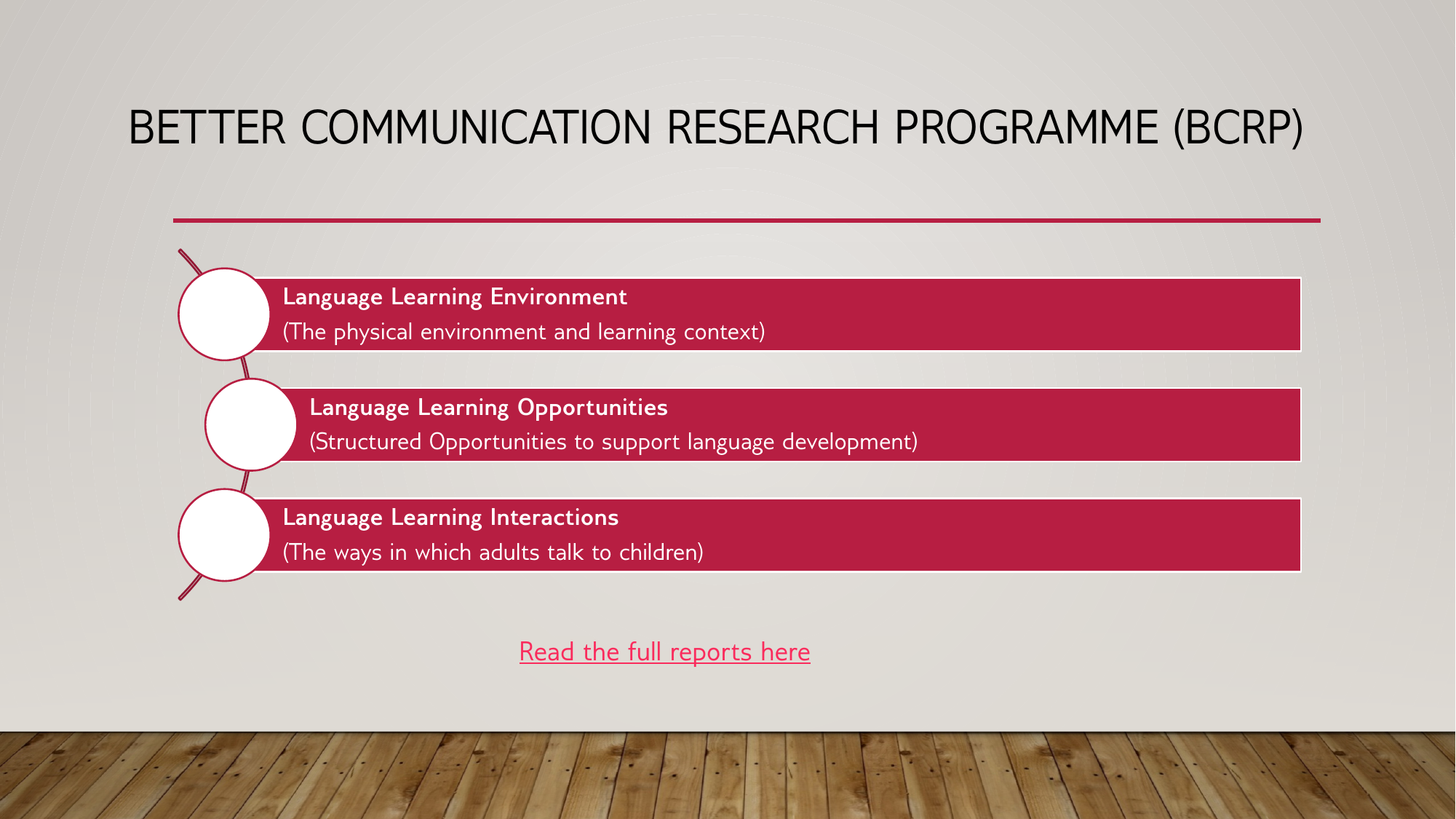

# Better Communication Research Programme (BCRP)
Language Learning Environment
(The physical environment and learning context)
Language Learning Opportunities
(Structured Opportunities to support language development)
Language Learning Interactions
(The ways in which adults talk to children)
Read the full reports here